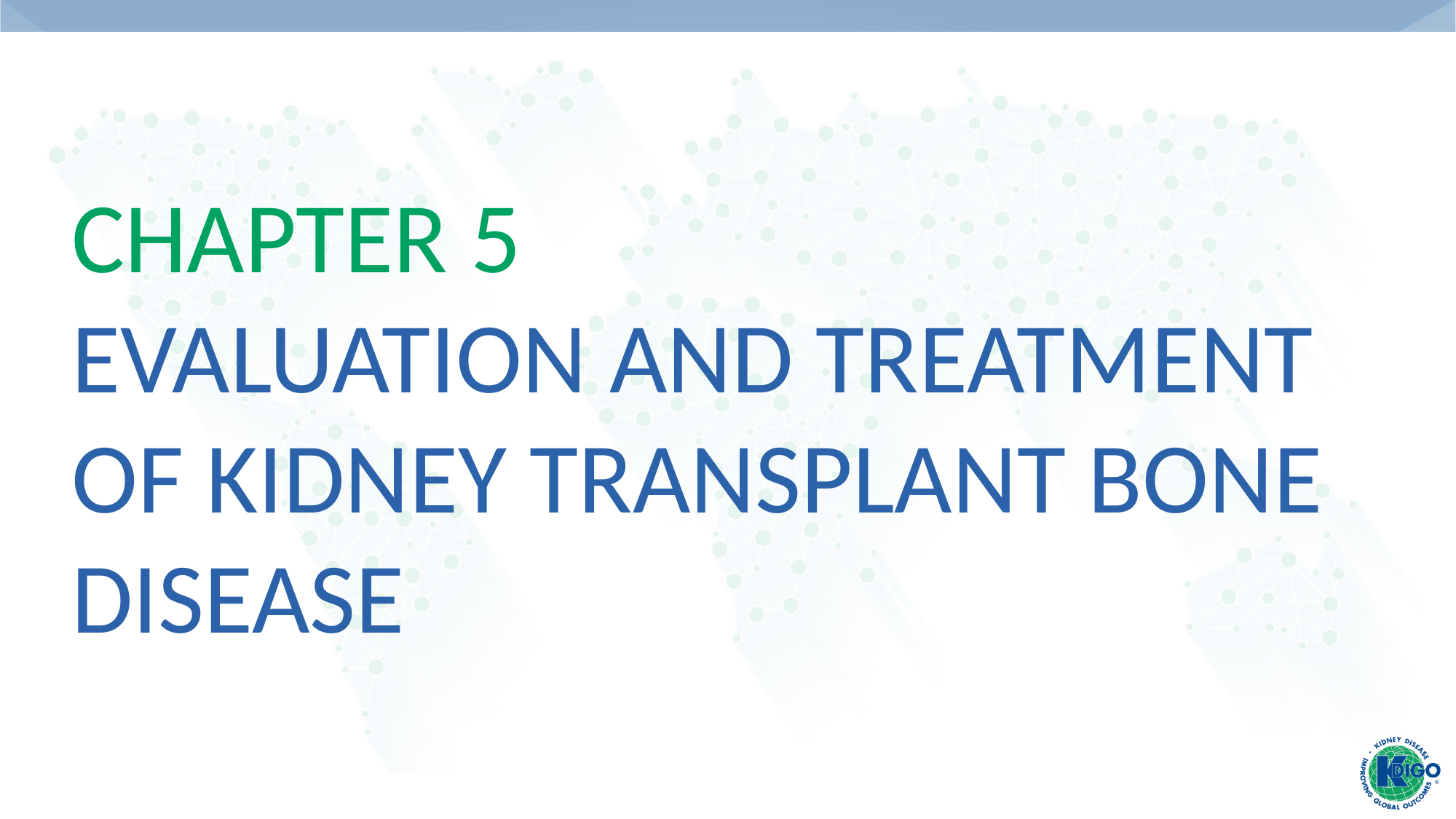

Chapter 5
Evaluation and Treatment of Kidney Transplant Bone Disease